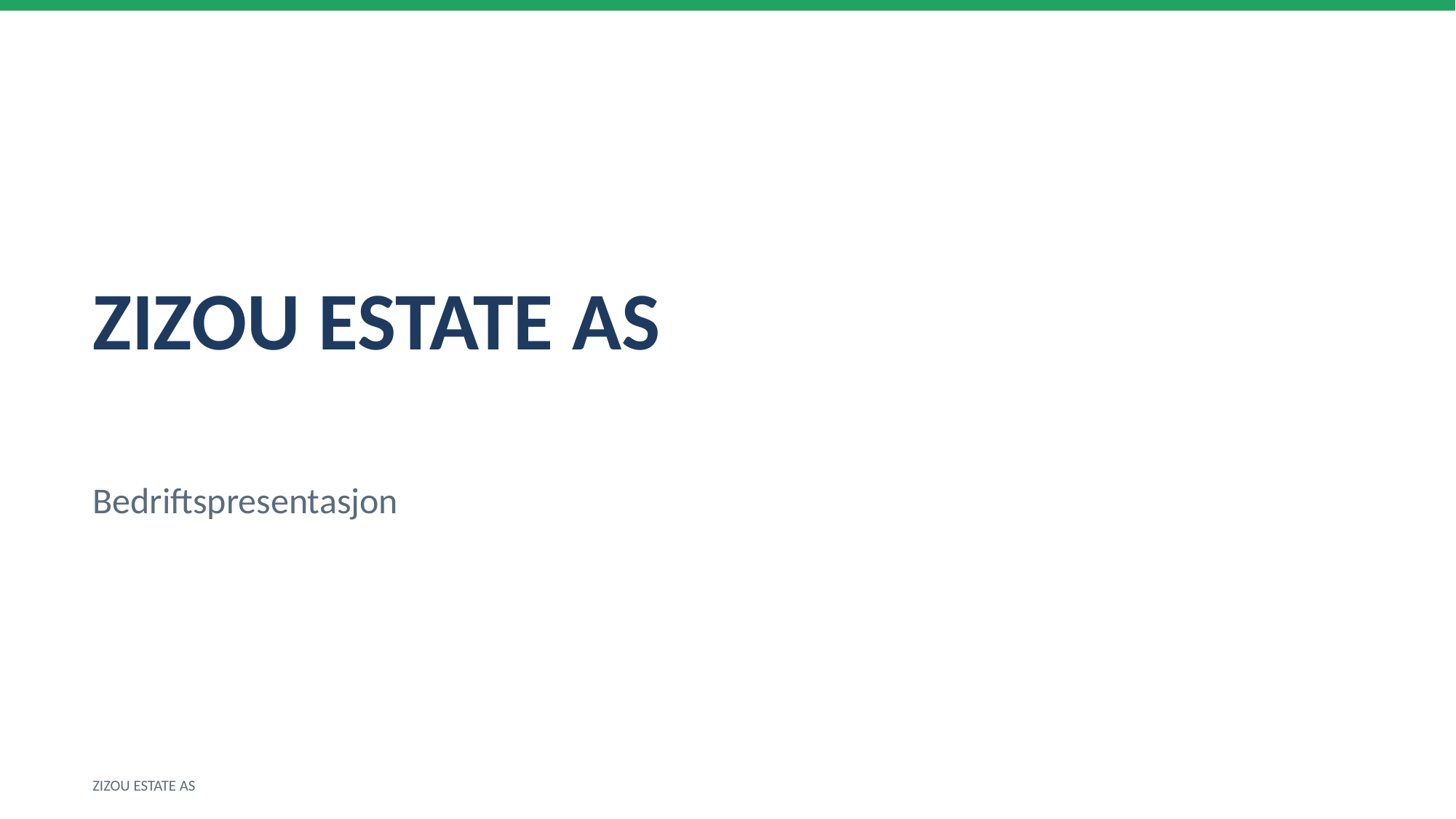

ZIZOU ESTATE AS
Bedriftspresentasjon
ZIZOU ESTATE AS